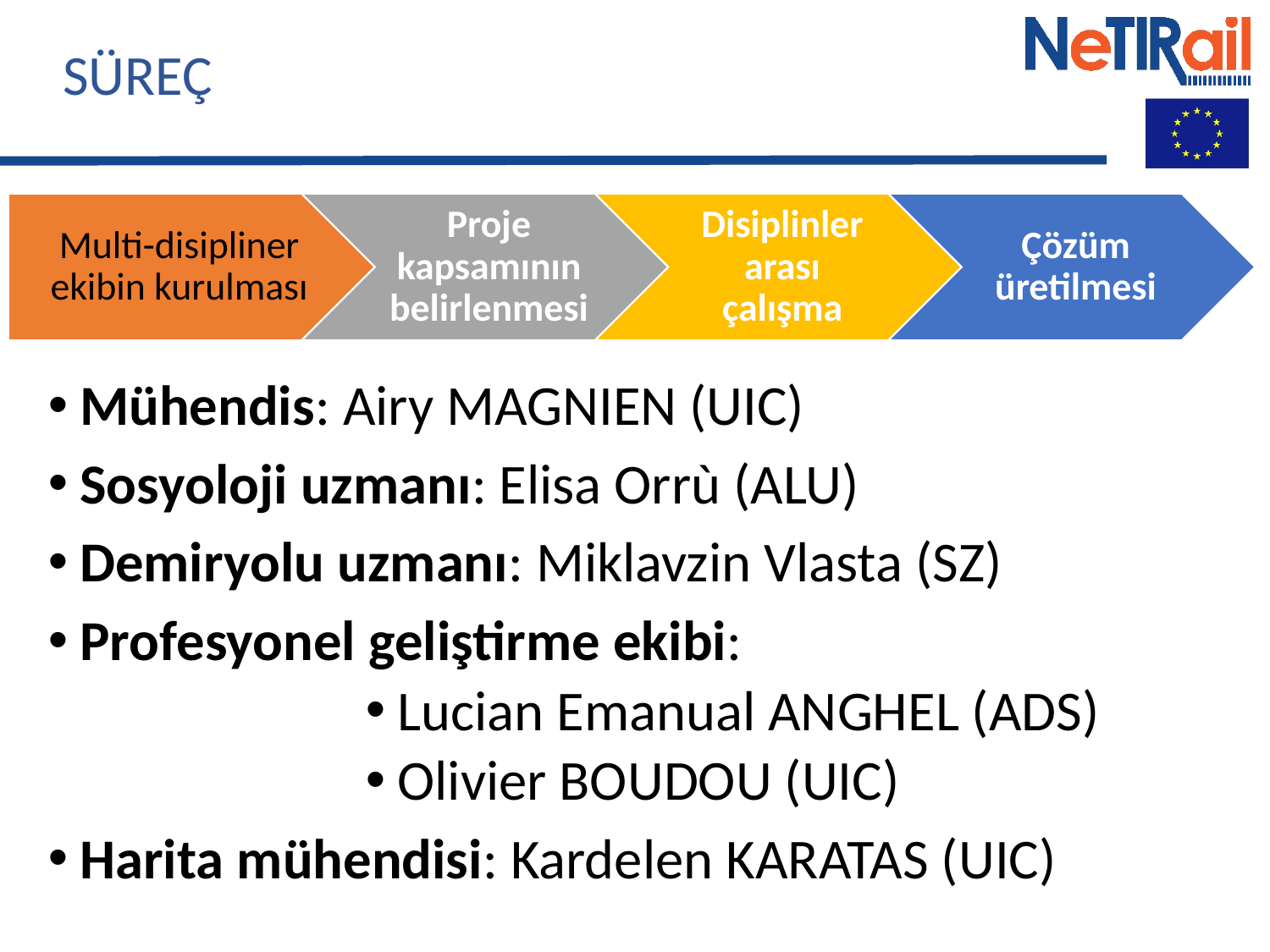

SÜREÇ
Multi-disipliner ekibin kurulması
Proje kapsamının belirlenmesi
Disiplinler arası çalışma
Çözüm üretilmesi
Mühendis: Airy MAGNIEN (UIC)
Sosyoloji uzmanı: Elisa Orrù (ALU)
Demiryolu uzmanı: Miklavzin Vlasta (SZ)
Profesyonel geliştirme ekibi:
Lucian Emanual ANGHEL (ADS)
Olivier BOUDOU (UIC)
Harita mühendisi: Kardelen KARATAS (UIC)